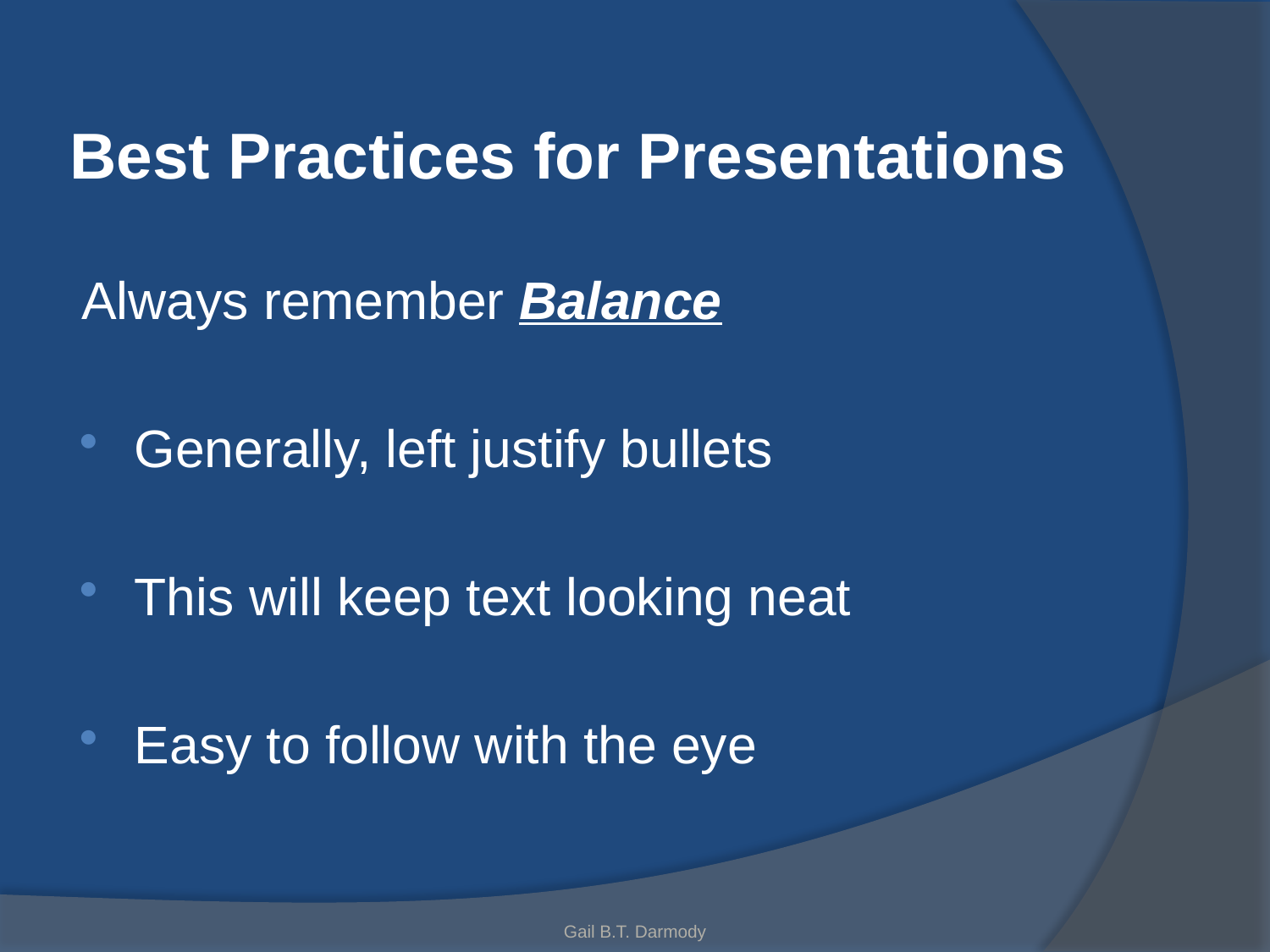

# Best Practices for Presentations
Always remember Balance

Generally, left justify bullets

This will keep text looking neat

Easy to follow with the eye

Gail B.T. Darmody